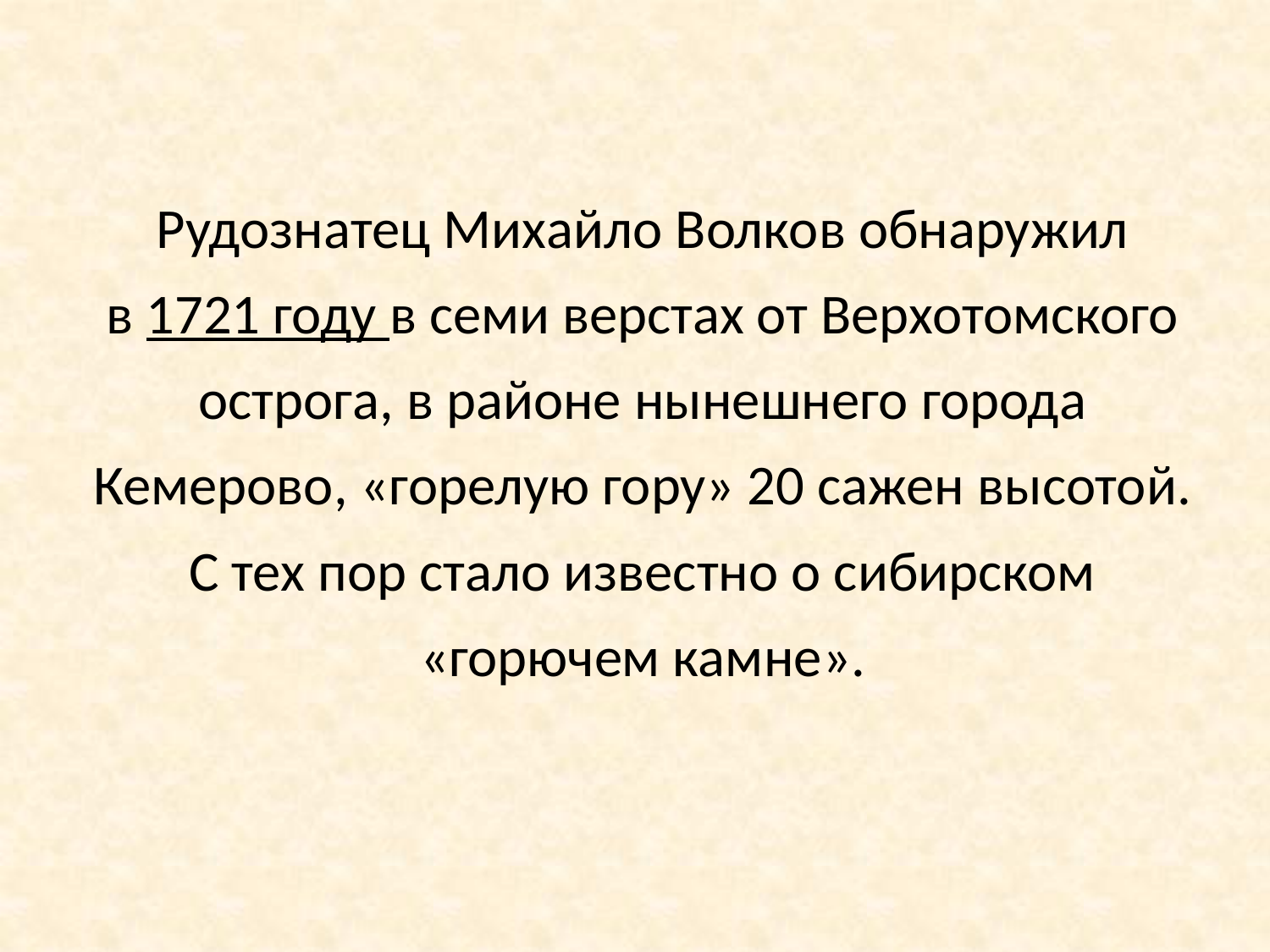

Рудознатец Михайло Волков обнаружил
в 1721 году в семи верстах от Верхотомского
острога, в районе нынешнего города
Кемерово, «горелую гору» 20 сажен высотой.
С тех пор стало известно о сибирском
«горючем камне».